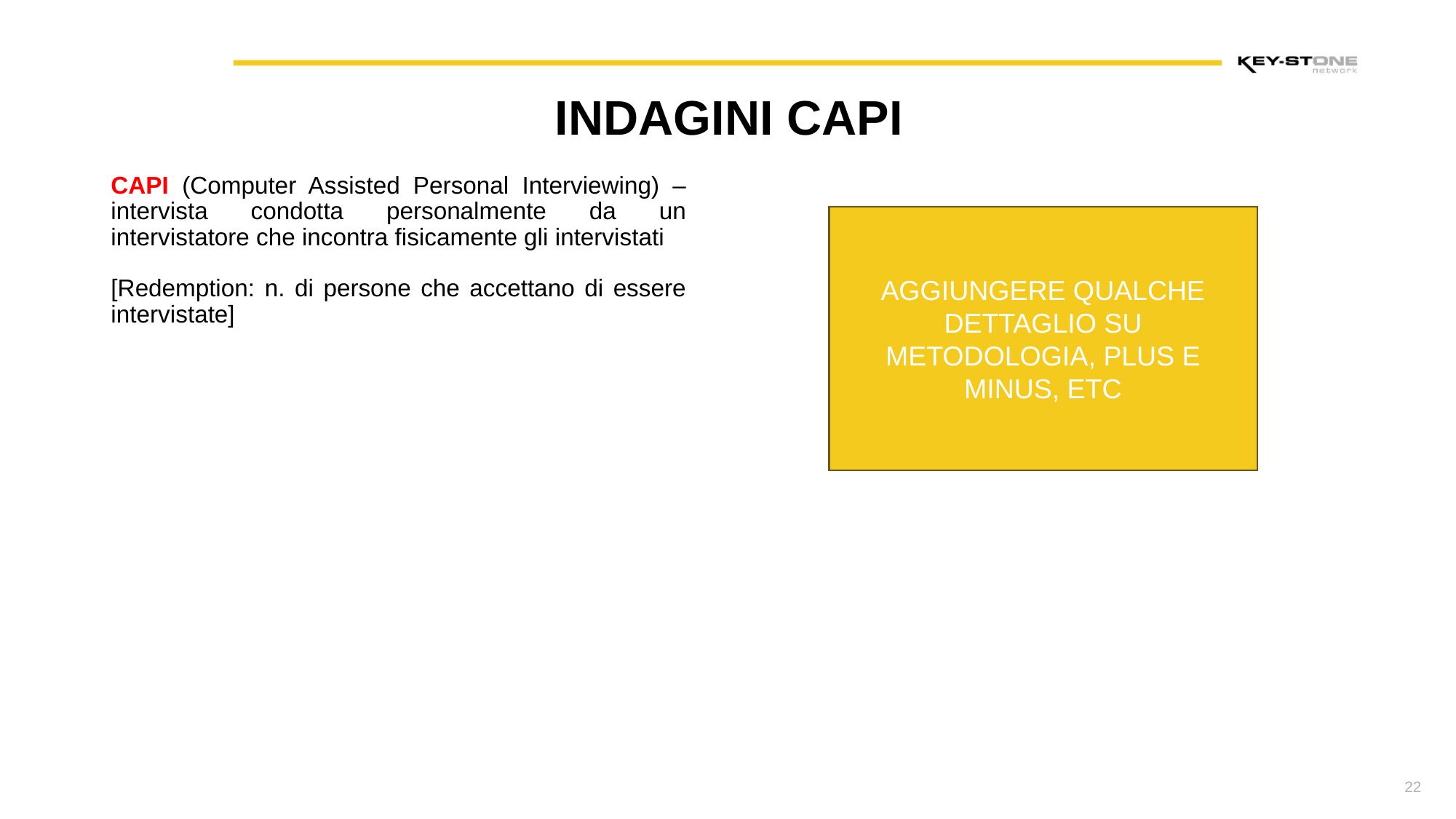

INDAGINI CAPI
CAPI (Computer Assisted Personal Interviewing) – intervista condotta personalmente da un intervistatore che incontra fisicamente gli intervistati
[Redemption: n. di persone che accettano di essere intervistate]
AGGIUNGERE QUALCHE DETTAGLIO SU METODOLOGIA, PLUS E MINUS, ETC
 22